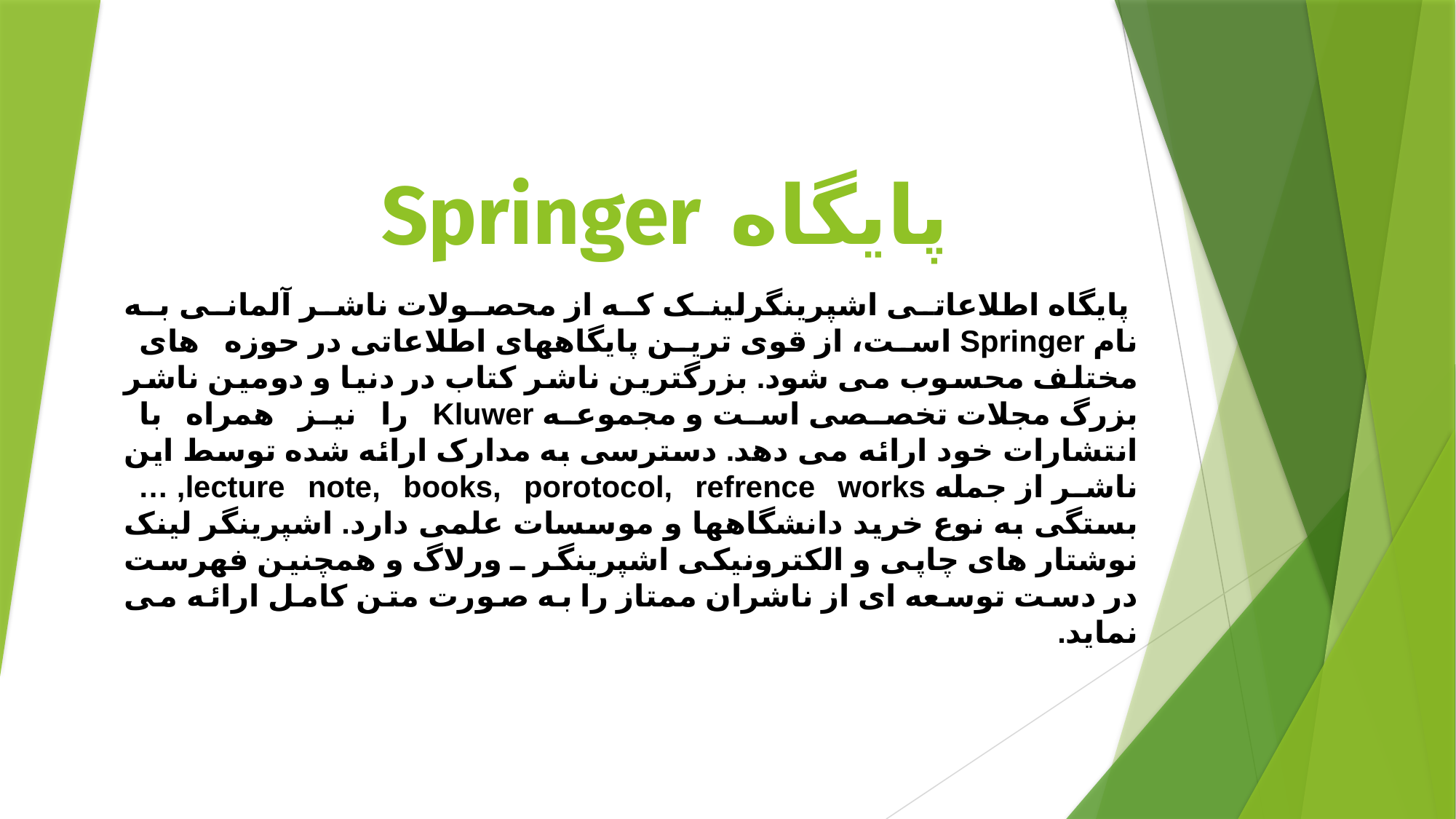

# پایگاه Springer
 پایگاه اطلاعاتی اشپرینگرلینک که از محصولات ناشر آلمانی به نام Springer است، از قوی ترین پایگاههای اطلاعاتی در حوزه های مختلف محسوب می شود. بزرگترین ناشر کتاب در دنیا و دومین ناشر بزرگ مجلات تخصصی است و مجموعه Kluwer را نیز همراه با انتشارات خود ارائه می دهد. دسترسی به مدارک ارائه شده توسط این ناشر از جمله lecture note, books, porotocol, refrence works, … بستگی به نوع خرید دانشگاهها و موسسات علمی دارد. اشپرینگر لینک نوشتار های چاپی و الکترونیکی اشپرینگر ـ ورلاگ و همچنین فهرست در دست توسعه ­ای از ناشران ممتاز را به صورت متن کامل ارائه می نماید.